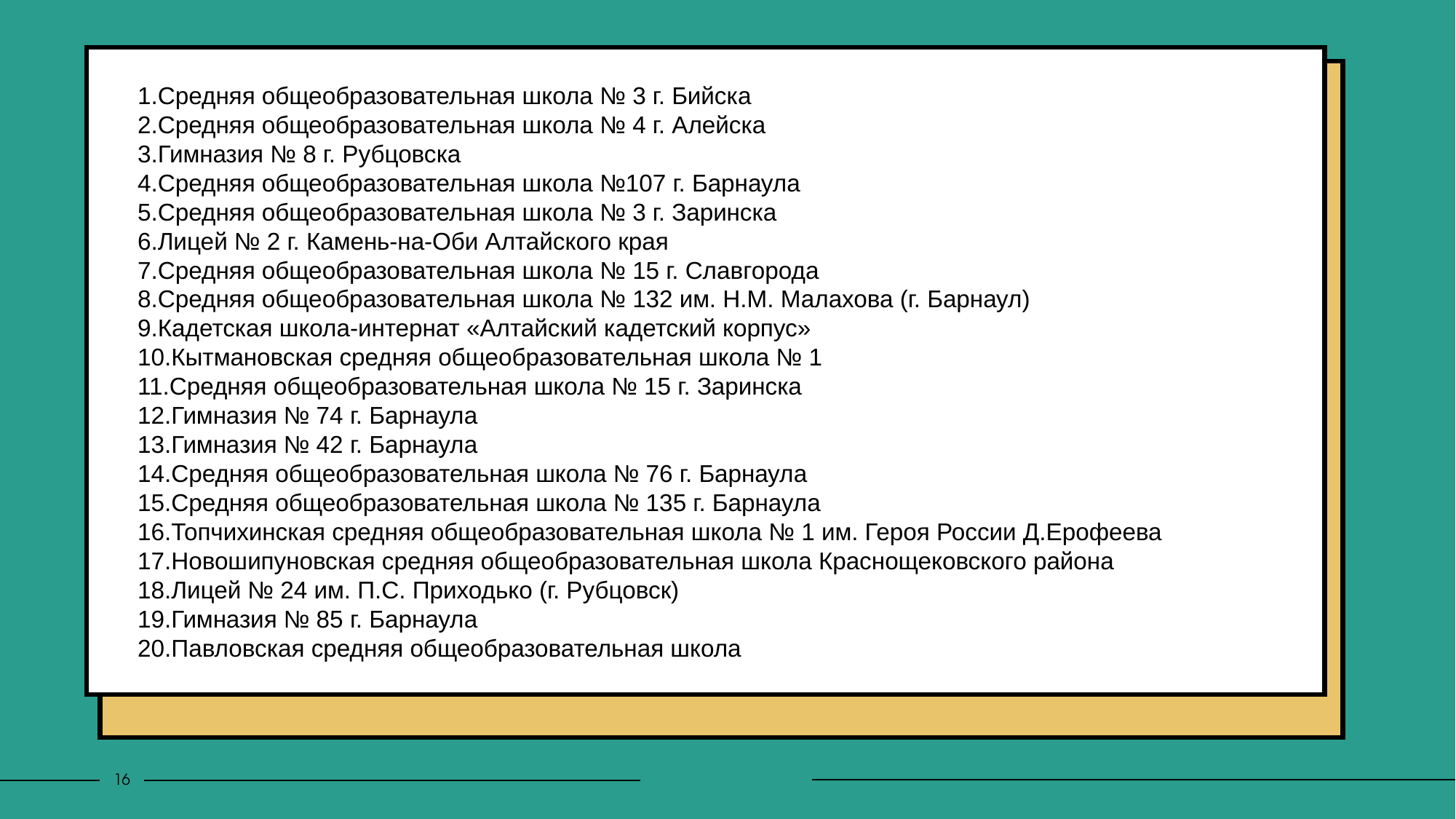

Средняя общеобразовательная школа № 3 г. Бийска
Средняя общеобразовательная школа № 4 г. Алейска
Гимназия № 8 г. Рубцовска
Средняя общеобразовательная школа №107 г. Барнаула
Средняя общеобразовательная школа № 3 г. Заринска
Лицей № 2 г. Камень-на-Оби Алтайского края
Средняя общеобразовательная школа № 15 г. Славгорода
Средняя общеобразовательная школа № 132 им. Н.М. Малахова (г. Барнаул)
Кадетская школа-интернат «Алтайский кадетский корпус»
Кытмановская средняя общеобразовательная школа № 1
Средняя общеобразовательная школа № 15 г. Заринска
Гимназия № 74 г. Барнаула
Гимназия № 42 г. Барнаула
Средняя общеобразовательная школа № 76 г. Барнаула
Средняя общеобразовательная школа № 135 г. Барнаула
Топчихинская средняя общеобразовательная школа № 1 им. Героя России Д.Ерофеева
Новошипуновская средняя общеобразовательная школа Краснощековского района
Лицей № 24 им. П.С. Приходько (г. Рубцовск)
Гимназия № 85 г. Барнаула
Павловская средняя общеобразовательная школа

16